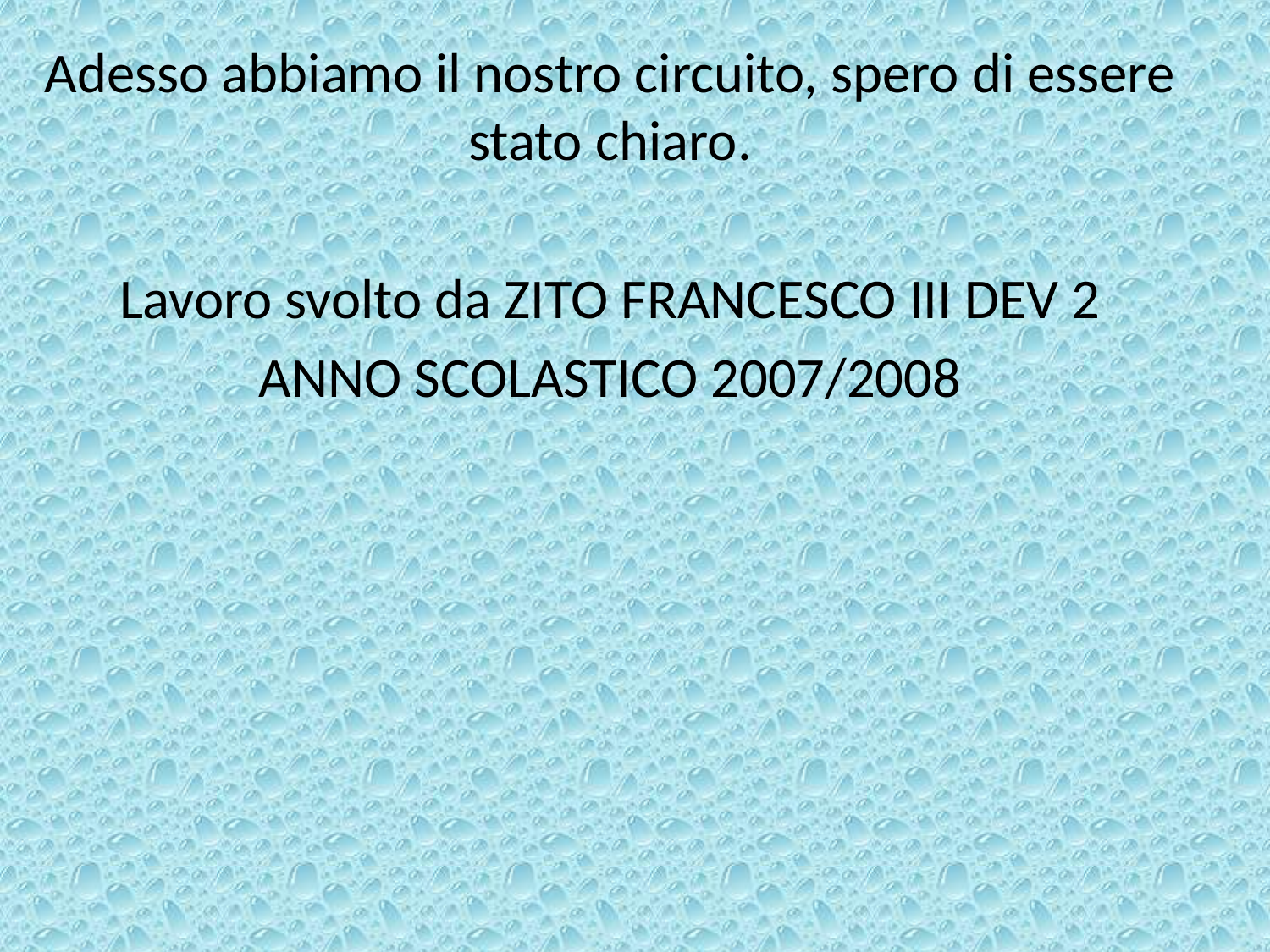

Adesso abbiamo il nostro circuito, spero di essere stato chiaro.

Lavoro svolto da ZITO FRANCESCO III DEV 2
ANNO SCOLASTICO 2007/2008